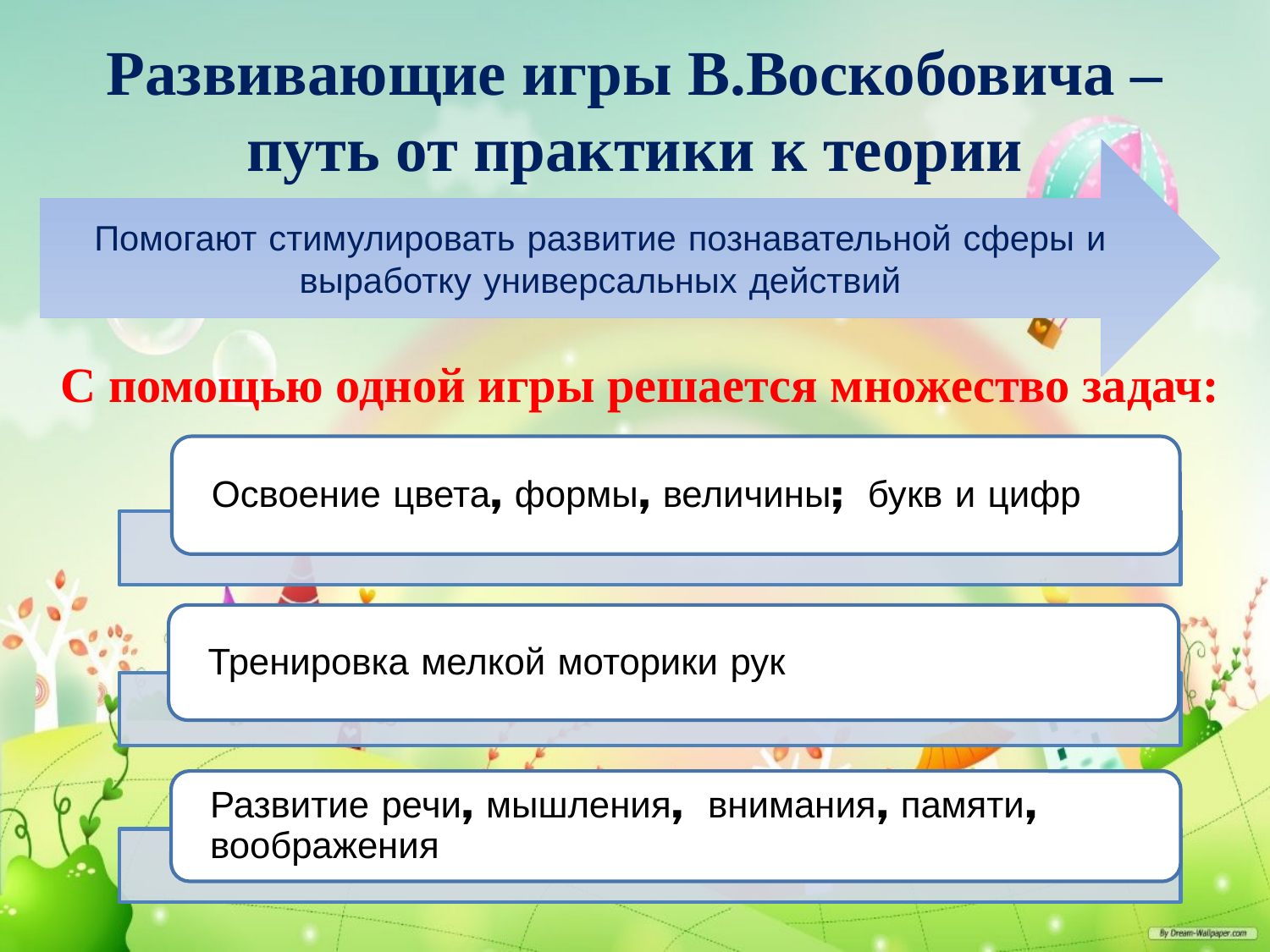

# Развивающие игры В.Воскобовича – путь от практики к теории
Помогают стимулировать развитие познавательной сферы и выработку универсальных действий
С помощью одной игры решается множество задач:
Освоение цвета, формы, величины;  букв и цифр
Тренировка мелкой моторики рук
Развитие речи, мышления,  внимания, памяти, воображения